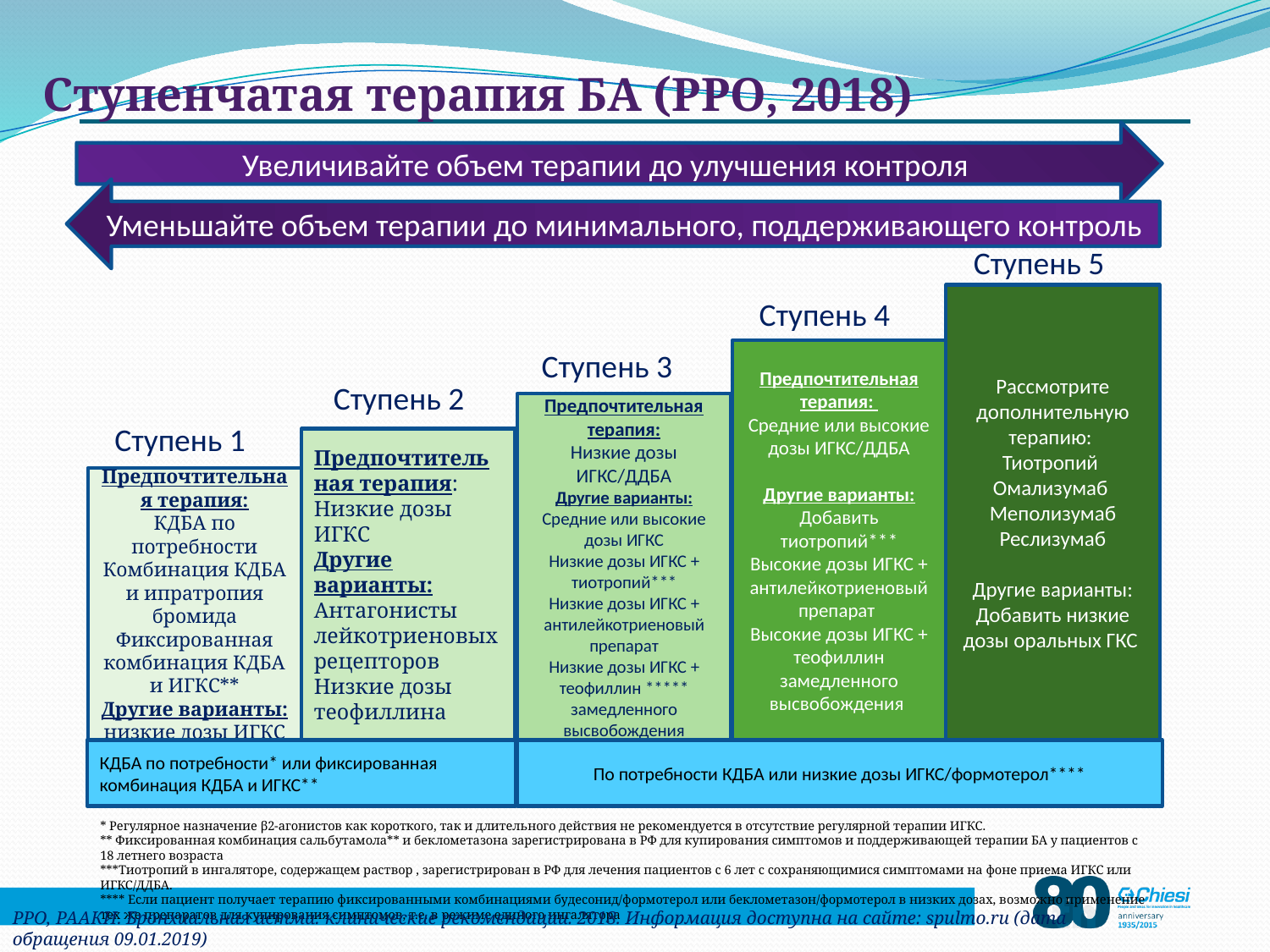

# Ступенчатая терапия БА (РРО, 2018)
Увеличивайте объем терапии до улучшения контроля
Уменьшайте объем терапии до минимального, поддерживающего контроль
Ступень 5
Рассмотрите дополнительную терапию:
Тиотропий
Омализумаб
Меполизумаб
Реслизумаб

Другие варианты: Добавить низкие дозы оральных ГКС
Ступень 4
Ступень 3
Предпочтительная терапия:
Средние или высокие дозы ИГКС/ДДБА

Другие варианты: Добавить тиотропий***
Высокие дозы ИГКС + антилейкотриеновый препарат
Высокие дозы ИГКС + теофиллин замедленного высвобождения
Ступень 2
Предпочтительная терапия:
Низкие дозы ИГКС/ДДБА
Другие варианты: Средние или высокие дозы ИГКС
Низкие дозы ИГКС + тиотропий***
Низкие дозы ИГКС + антилейкотриеновый препарат
Низкие дозы ИГКС + теофиллин ***** замедленного высвобождения
Ступень 1
Предпочтительная терапия:
Низкие дозы ИГКС
Другие варианты: Антагонисты лейкотриеновых рецепторов
Низкие дозы теофиллина
Предпочтительная терапия:
КДБА по потребности
Комбинация КДБА и ипратропия бромида
Фиксированная комбинация КДБА и ИГКС**
Другие варианты: низкие дозы ИГКС
КДБА по потребности* или фиксированная комбинация КДБА и ИГКС**
По потребности КДБА или низкие дозы ИГКС/формотерол****
* Регулярное назначение β2-агонистов как короткого, так и длительного действия не рекомендуется в отсутствие регулярной терапии ИГКС.
** Фиксированная комбинация сальбутамола** и беклометазона зарегистрирована в РФ для купирования симптомов и поддерживающей терапии БА у пациентов с 18 летнего возраста
***Тиотропий в ингаляторе, содержащем раствор , зарегистрирован в РФ для лечения пациентов с 6 лет с сохраняющимися симптомами на фоне приема ИГКС или ИГКС/ДДБА.
**** Если пациент получает терапию фиксированными комбинациями будесонид/формотерол или беклометазон/формотерол в низких дозах, возможно применение тех же препаратов для купирования симптомов, т.е. в режиме единого ингалятора
РРО, РААКИ. Бронхиальная астма: клинические рекомендации. 2018. Информация доступна на сайте: spulmo.ru (дата обращения 09.01.2019)